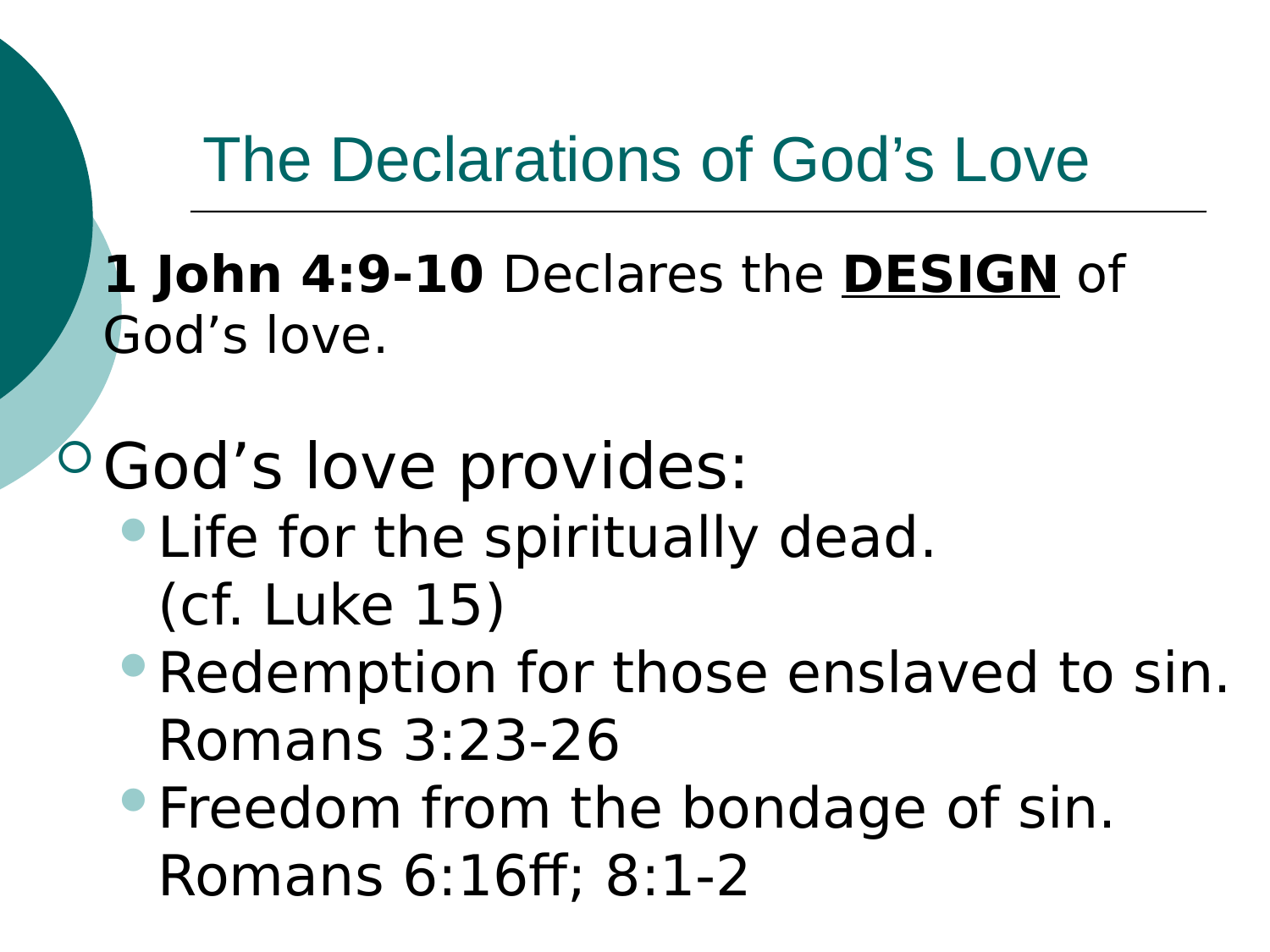

# The Declarations of God’s Love
1 John 4:9-10 Declares the DESIGN of God’s love.

God’s love provides:
Life for the spiritually dead.
(cf. Luke 15)
Redemption for those enslaved to sin. Romans 3:23-26
Freedom from the bondage of sin. Romans 6:16ff; 8:1-2